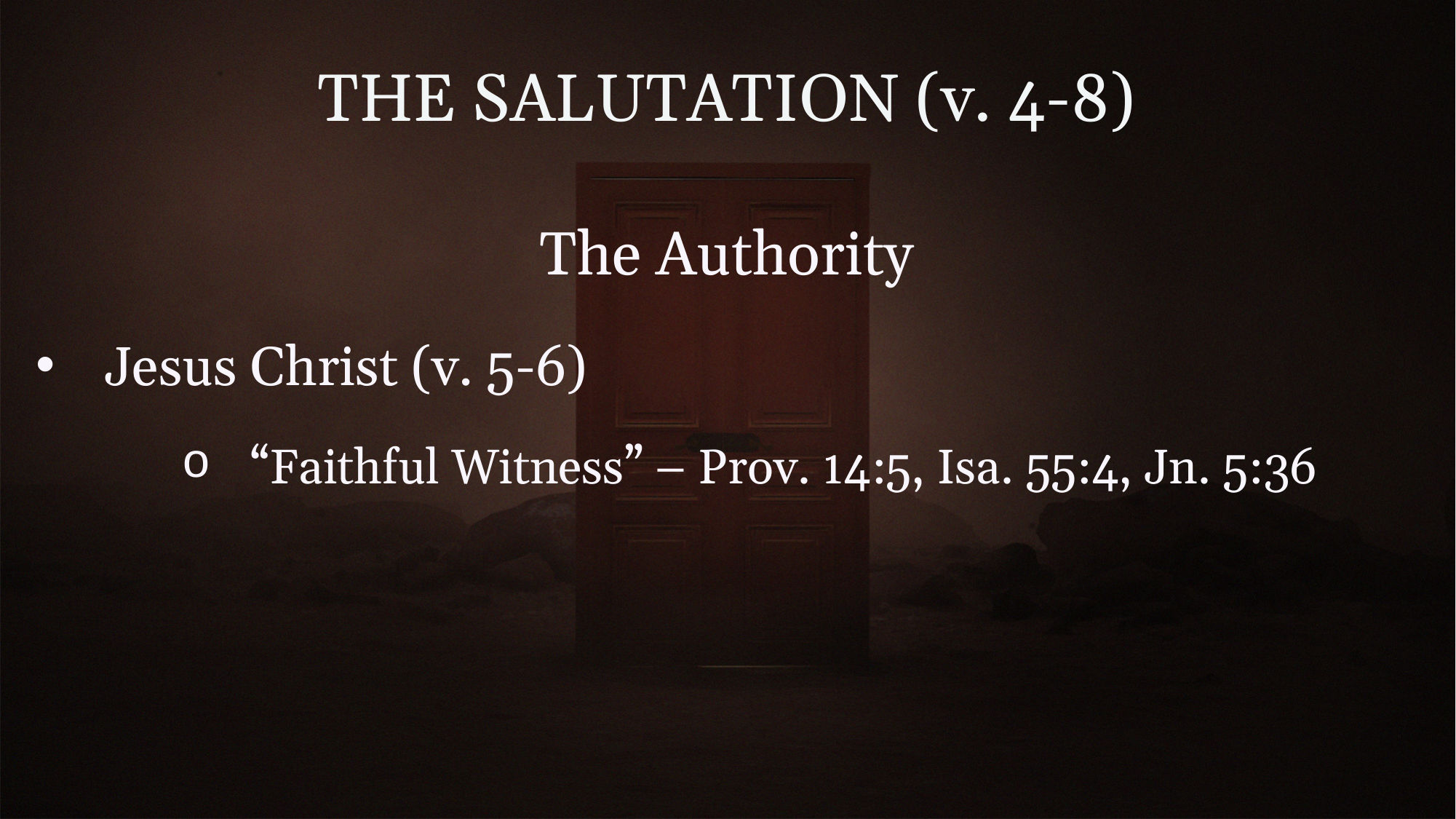

# THE SALUTATION (v. 4-8)
The Authority
Jesus Christ (v. 5-6)
“Faithful Witness” – Prov. 14:5, Isa. 55:4, Jn. 5:36